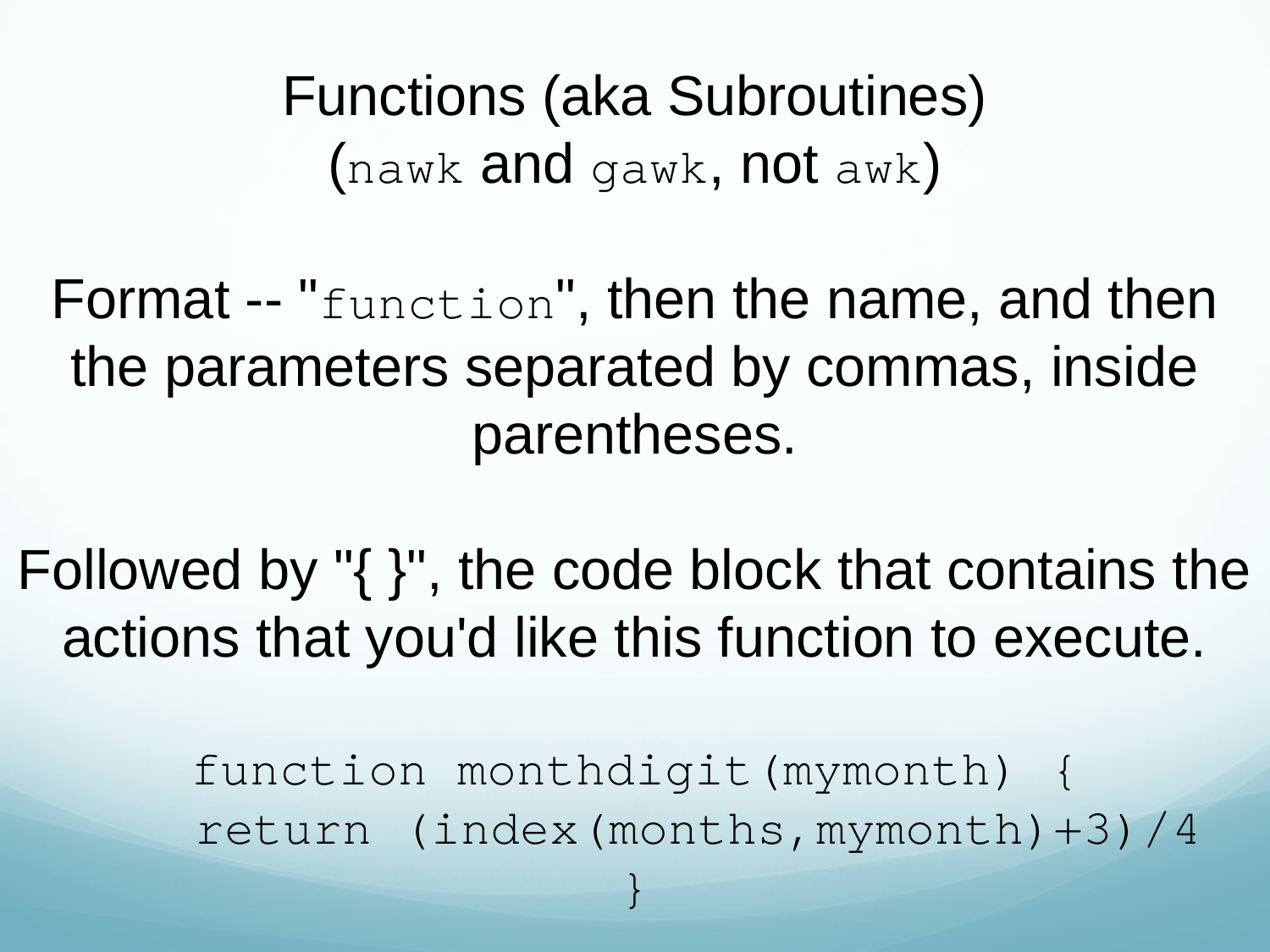

Functions (aka Subroutines)
(nawk and gawk, not awk)

Format -- "function", then the name, and then the parameters separated by commas, inside parentheses.

Followed by "{ }", the code block that contains the actions that you'd like this function to execute.

function monthdigit(mymonth) {
	return (index(months,mymonth)+3)/4
}